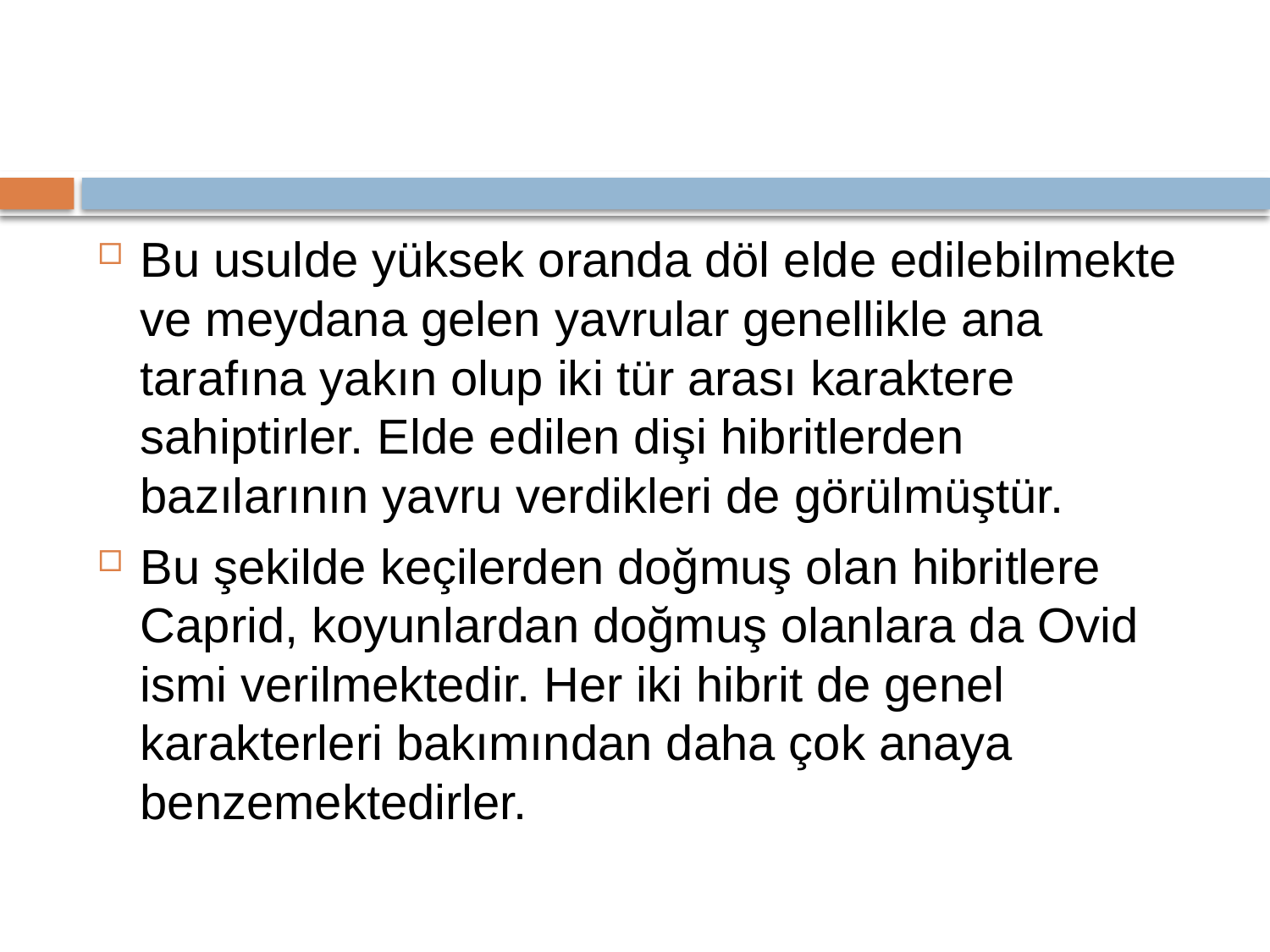

#
Bu usulde yüksek oranda döl elde edilebilmekte ve meydana gelen yavrular genellikle ana tarafına yakın olup iki tür arası karaktere sahiptirler. Elde edilen dişi hibritlerden bazılarının yavru verdikleri de görülmüştür.
Bu şekilde keçilerden doğmuş olan hibritlere Caprid, koyunlardan doğmuş olanlara da Ovid ismi verilmektedir. Her iki hibrit de genel karakterleri bakımından daha çok anaya benzemektedirler.